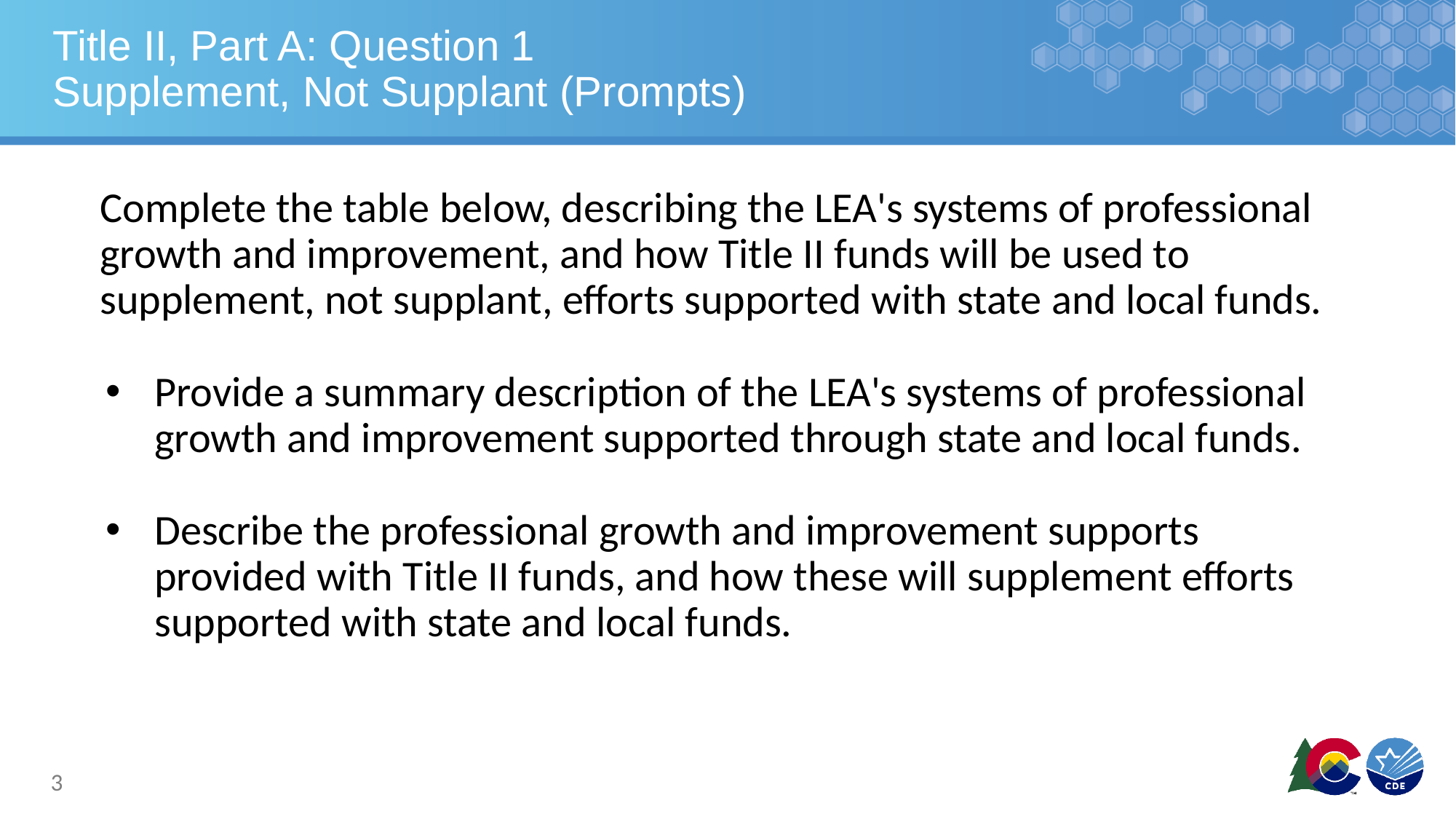

# Title II, Part A: Question 1
Supplement, Not Supplant (Prompts)
Complete the table below, describing the LEA's systems of professional growth and improvement, and how Title II funds will be used to supplement, not supplant, efforts supported with state and local funds.

Provide a summary description of the LEA's systems of professional growth and improvement supported through state and local funds.

Describe the professional growth and improvement supports provided with Title II funds, and how these will supplement efforts supported with state and local funds.
3